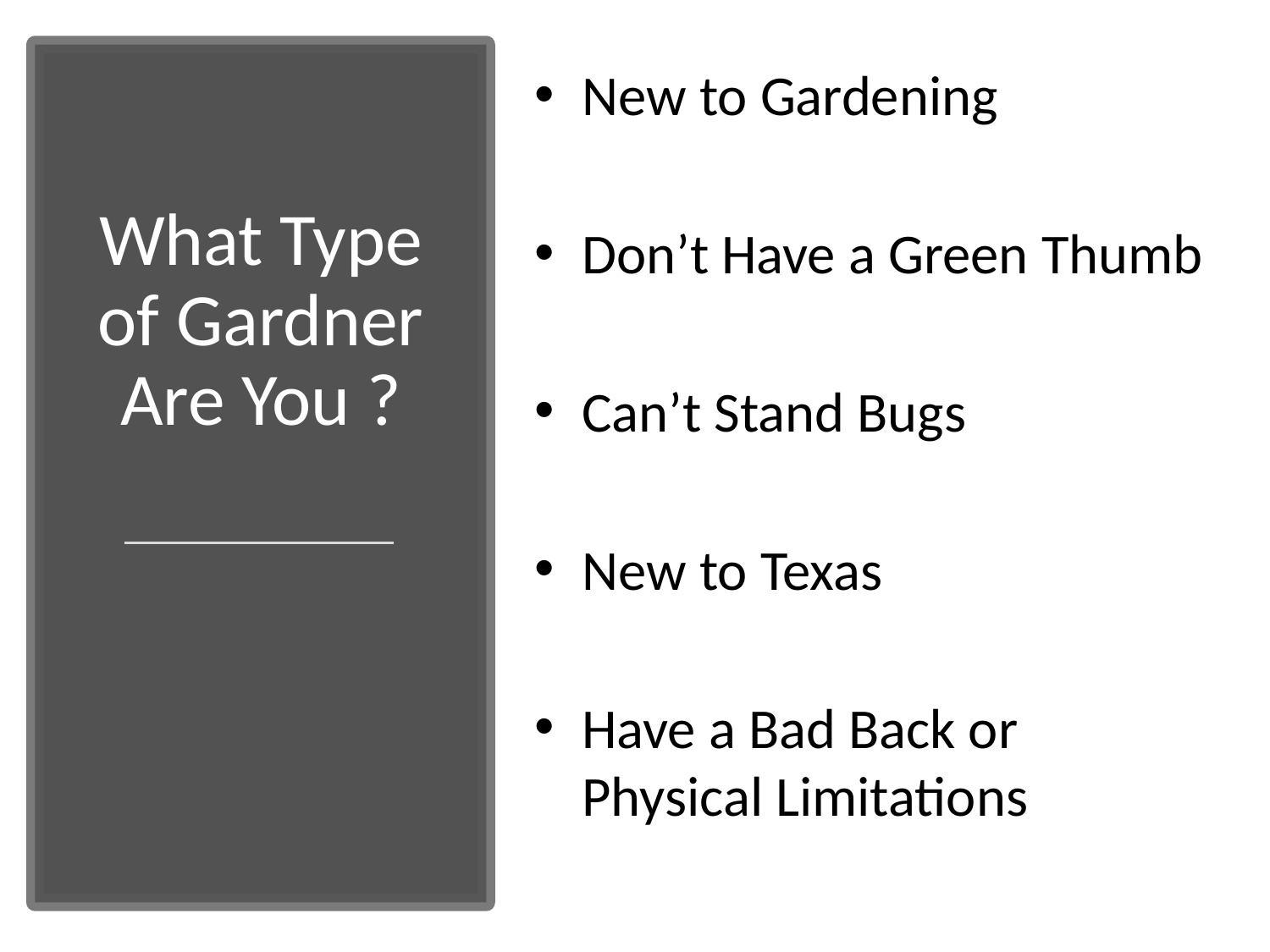

New to Gardening

Don’t Have a Green Thumb

Can’t Stand Bugs

New to Texas

Have a Bad Back or Physical Limitations

# What Type of Gardner Are You ?